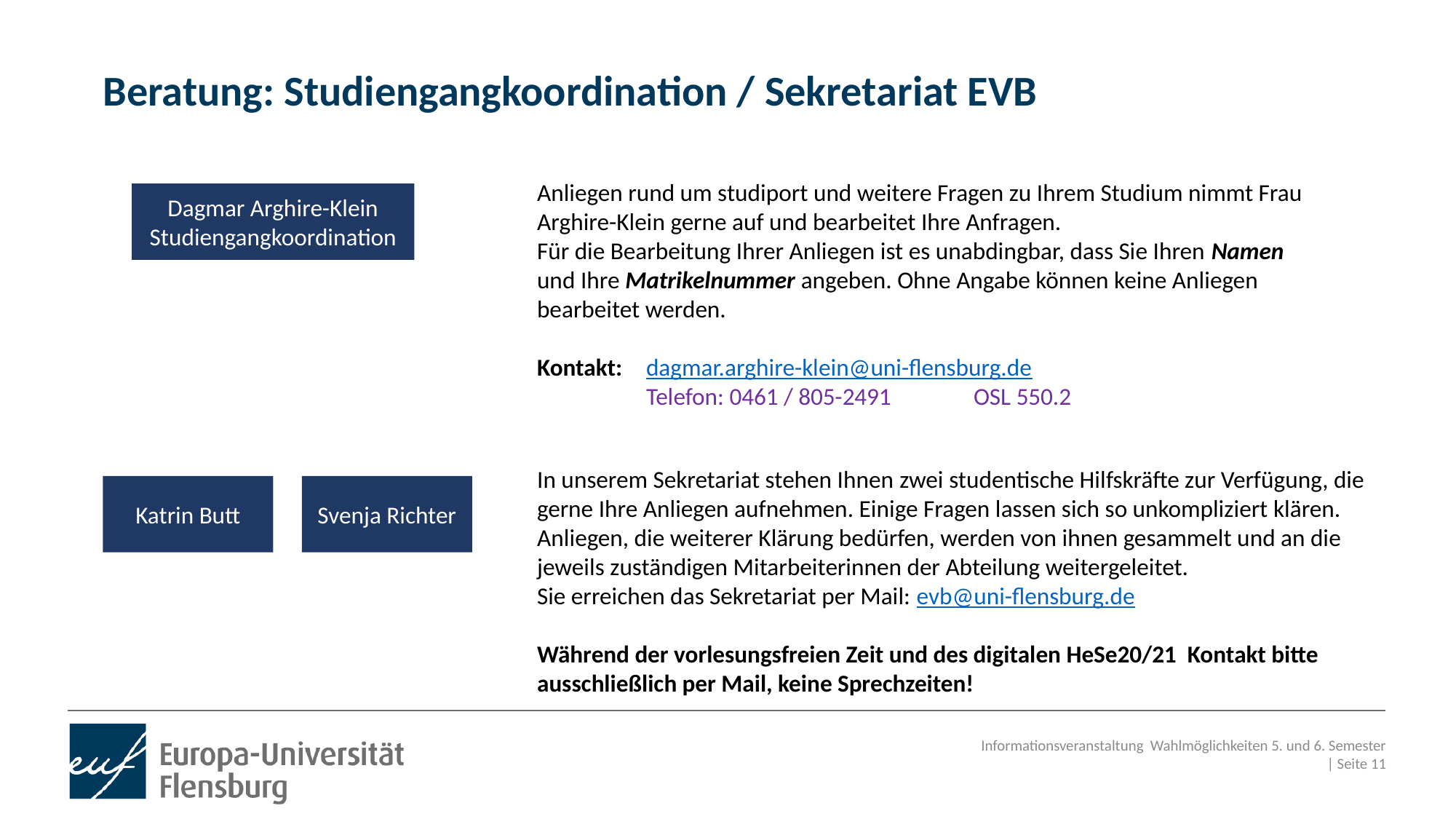

# Beratung: Studiengangkoordination / Sekretariat EVB
Anliegen rund um studiport und weitere Fragen zu Ihrem Studium nimmt Frau Arghire-Klein gerne auf und bearbeitet Ihre Anfragen.
Für die Bearbeitung Ihrer Anliegen ist es unabdingbar, dass Sie Ihren Namen und Ihre Matrikelnummer angeben. Ohne Angabe können keine Anliegen bearbeitet werden.

Kontakt: 	dagmar.arghire-klein@uni-flensburg.de
	Telefon: 0461 / 805-2491	OSL 550.2
Dagmar Arghire-Klein
Studiengangkoordination
In unserem Sekretariat stehen Ihnen zwei studentische Hilfskräfte zur Verfügung, die gerne Ihre Anliegen aufnehmen. Einige Fragen lassen sich so unkompliziert klären. Anliegen, die weiterer Klärung bedürfen, werden von ihnen gesammelt und an die jeweils zuständigen Mitarbeiterinnen der Abteilung weitergeleitet.
Sie erreichen das Sekretariat per Mail: evb@uni-flensburg.de

Während der vorlesungsfreien Zeit und des digitalen HeSe20/21  Kontakt bitte ausschließlich per Mail, keine Sprechzeiten!
Katrin Butt
Svenja Richter